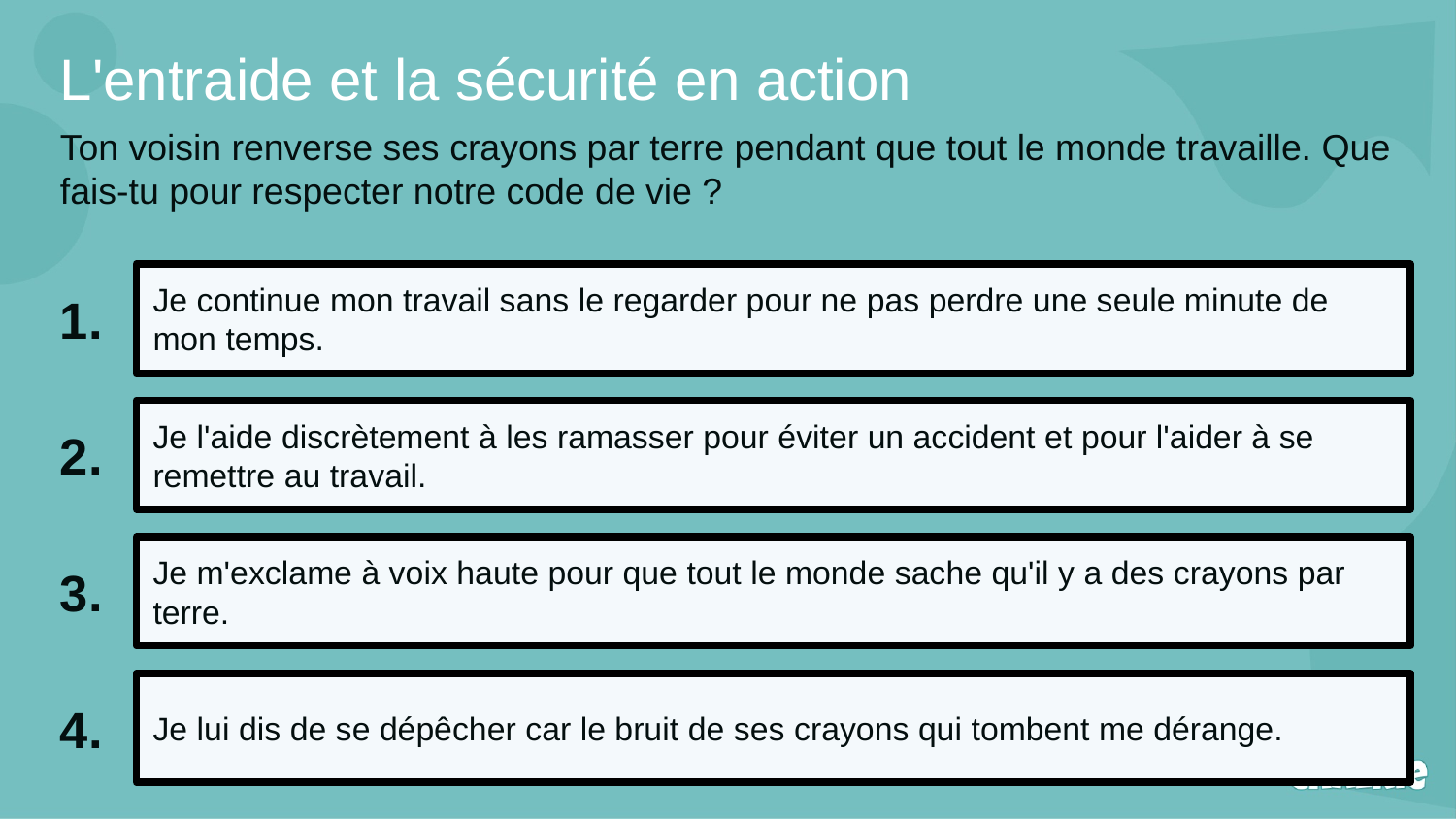

L'entraide et la sécurité en action
Ton voisin renverse ses crayons par terre pendant que tout le monde travaille. Que fais-tu pour respecter notre code de vie ?
1.
Je continue mon travail sans le regarder pour ne pas perdre une seule minute de mon temps.
2.
Je l'aide discrètement à les ramasser pour éviter un accident et pour l'aider à se remettre au travail.
3.
Je m'exclame à voix haute pour que tout le monde sache qu'il y a des crayons par terre.
4.
Je lui dis de se dépêcher car le bruit de ses crayons qui tombent me dérange.